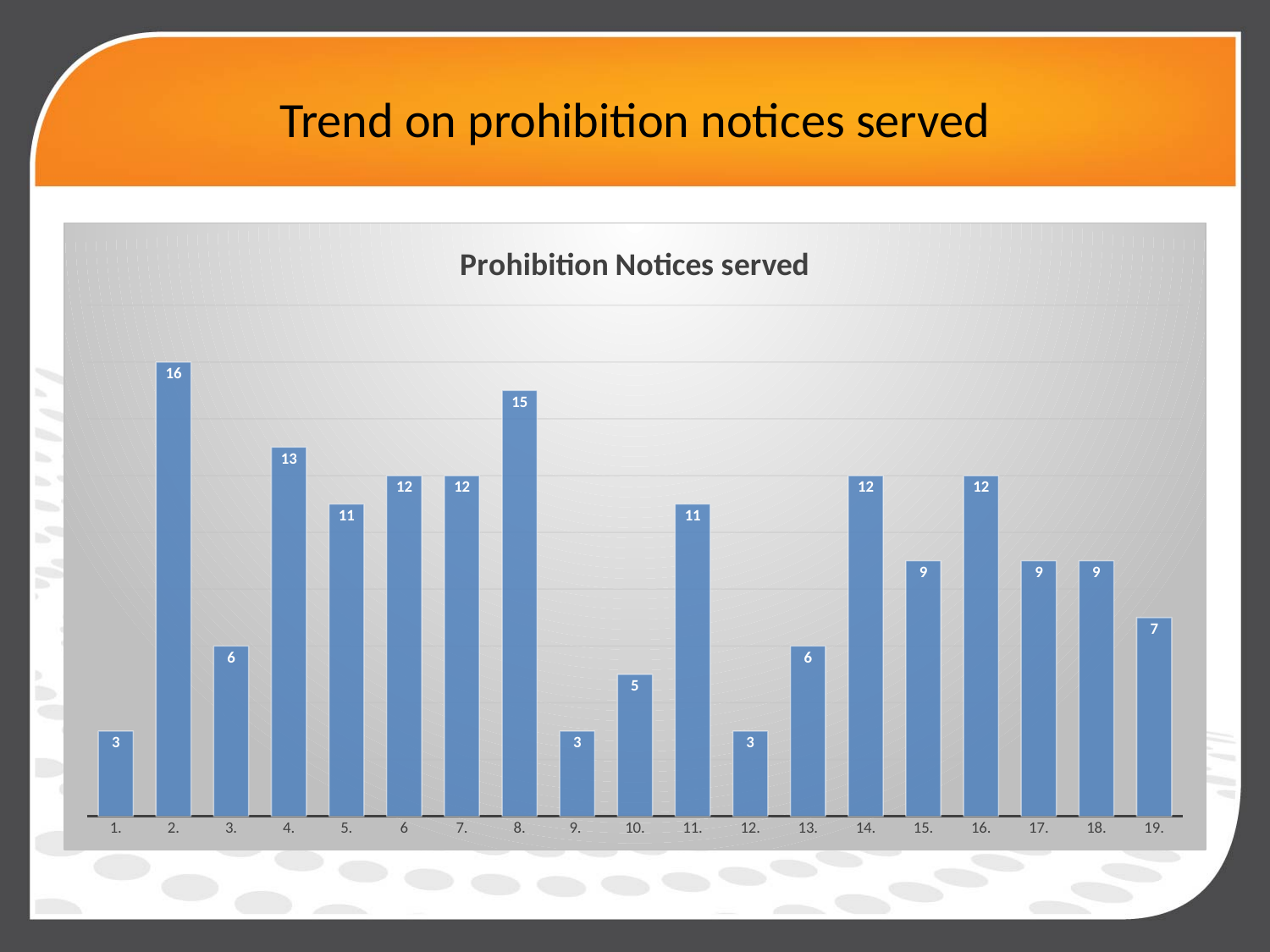

# Trend on prohibition notices served

### Chart: Prohibition Notices served

| Category |  |
|---|---|
| 1. | 3.0 |
| 2. | 16.0 |
| 3. | 6.0 |
| 4. | 13.0 |
| 5. | 11.0 |
| 6 | 12.0 |
| 7. | 12.0 |
| 8. | 15.0 |
| 9.  | 3.0 |
| 10. | 5.0 |
| 11. | 11.0 |
| 12. | 3.0 |
| 13. | 6.0 |
| 14. | 12.0 |
| 15. | 9.0 |
| 16. | 12.0 |
| 17. | 9.0 |
| 18. | 9.0 |
| 19. | 7.0 |